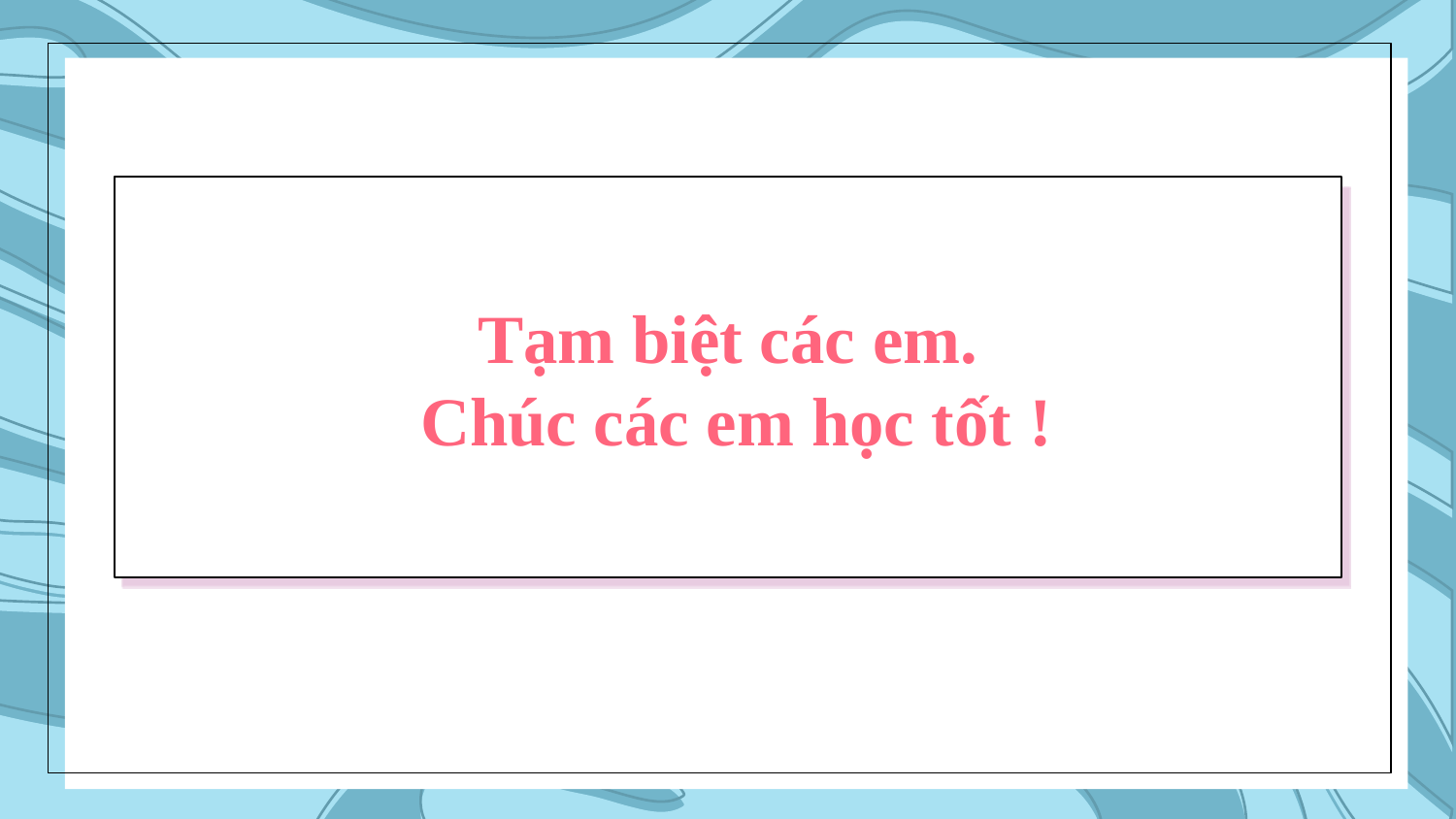

# Tạm biệt các em. Chúc các em học tốt !